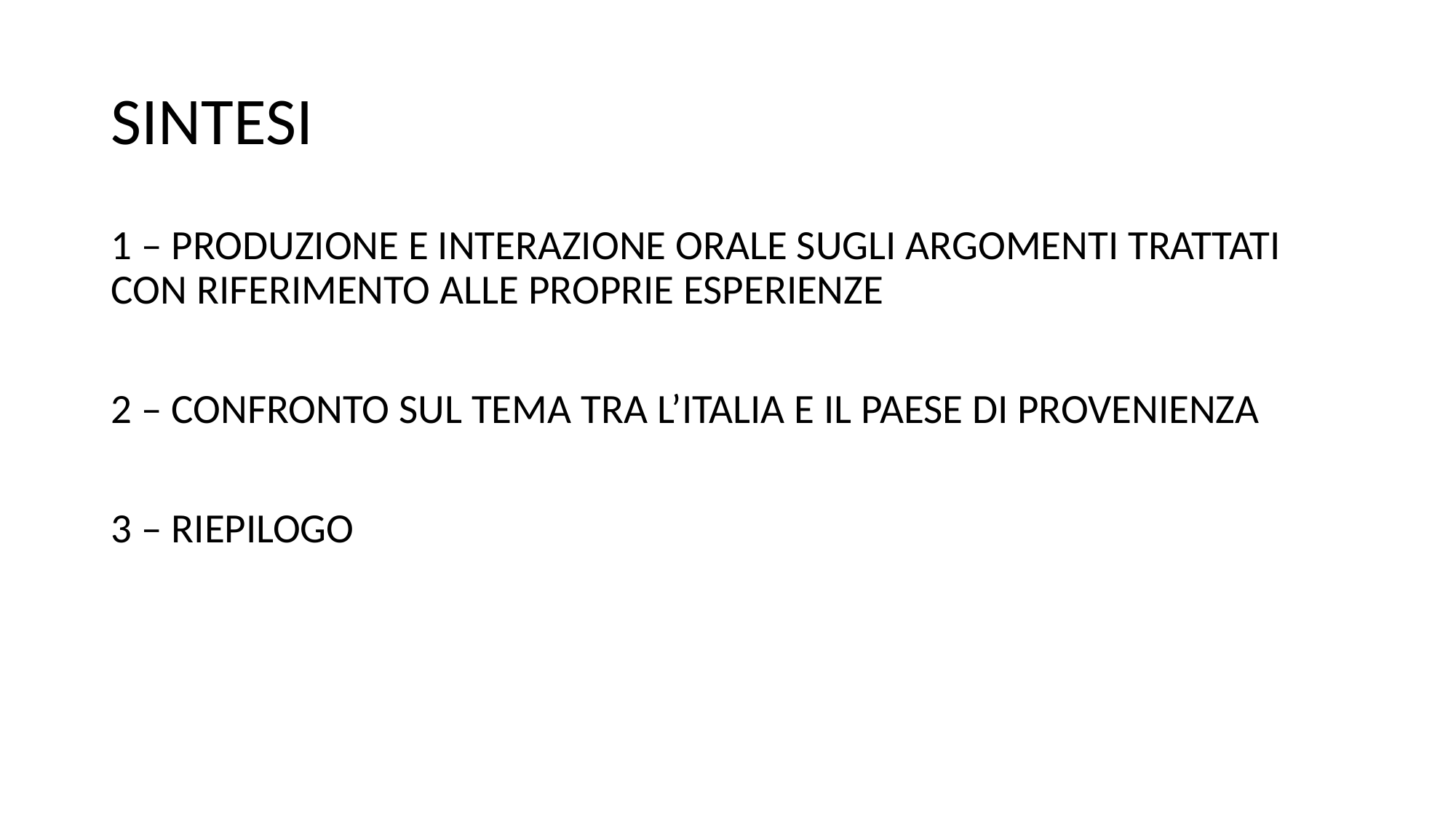

# SINTESI
1 – PRODUZIONE E INTERAZIONE ORALE SUGLI ARGOMENTI TRATTATI CON RIFERIMENTO ALLE PROPRIE ESPERIENZE

2 – CONFRONTO SUL TEMA TRA L’ITALIA E IL PAESE DI PROVENIENZA

3 – RIEPILOGO